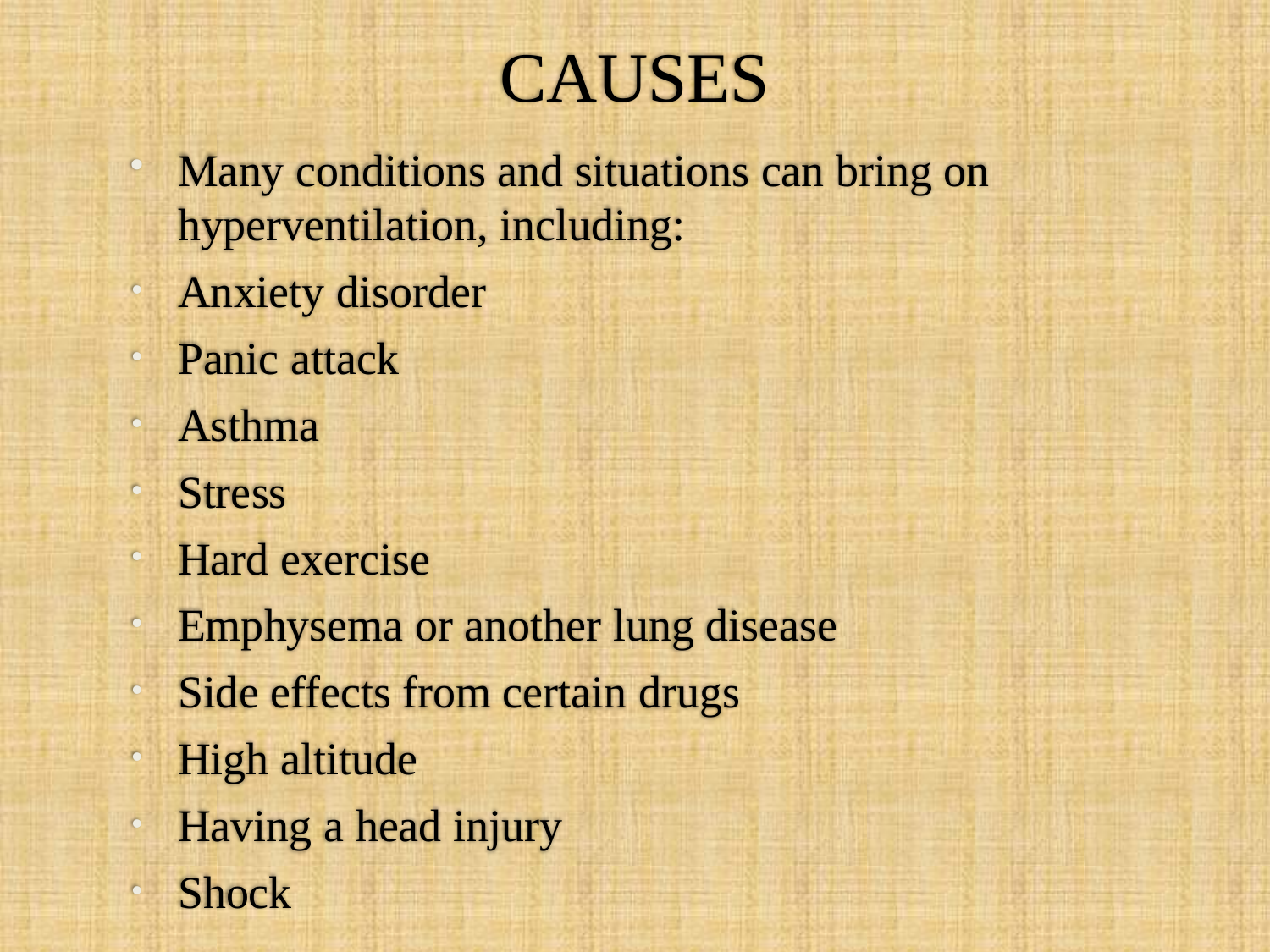

# CAUSES
Many conditions and situations can bring on hyperventilation, including:
Anxiety disorder
Panic attack
Asthma
Stress
Hard exercise
Emphysema or another lung disease
Side effects from certain drugs
High altitude
Having a head injury
Shock